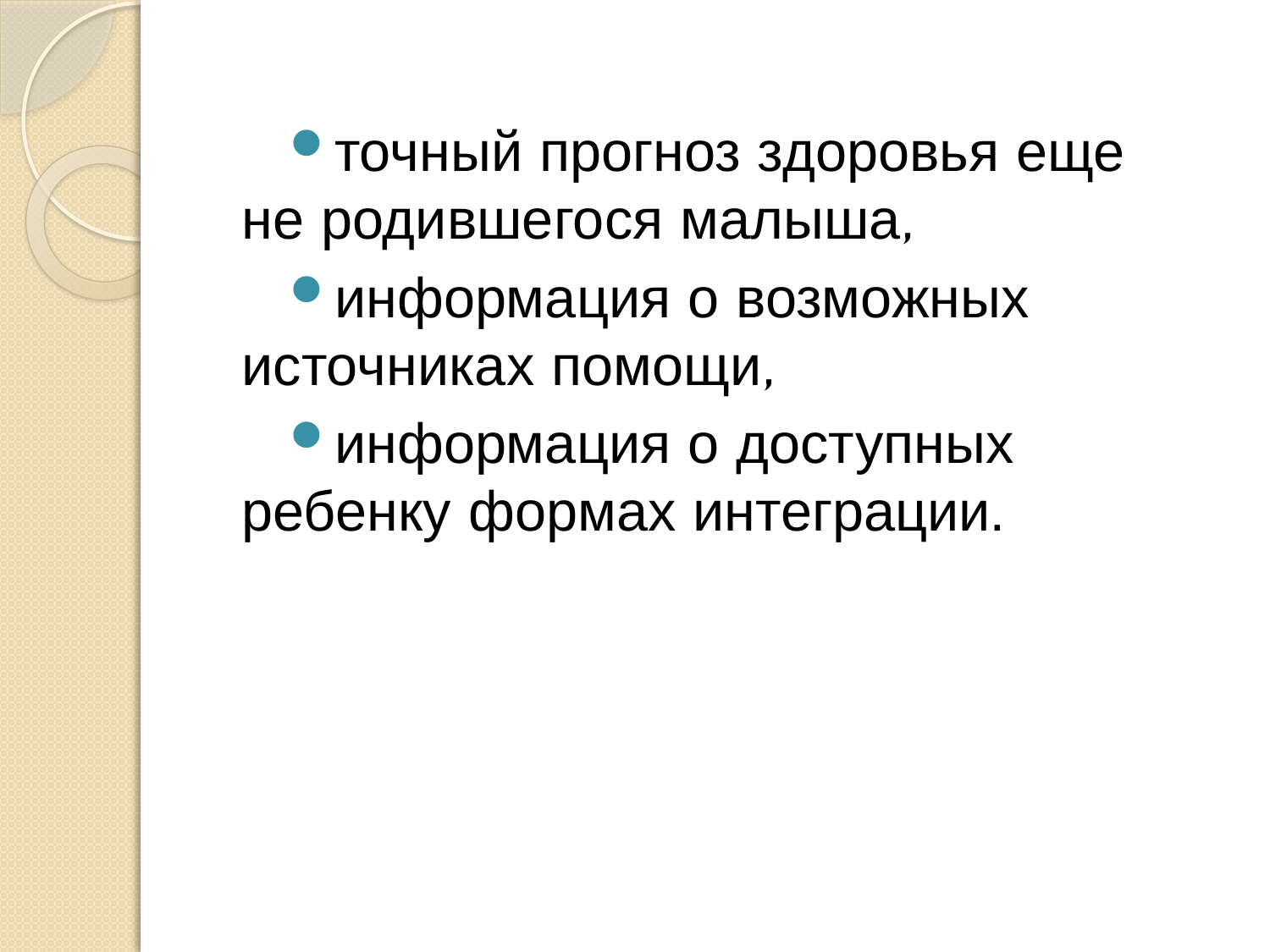

точный прогноз здоровья еще не родившегося малыша,
информация о возможных источниках помощи,
информация о доступных ребенку формах интеграции.